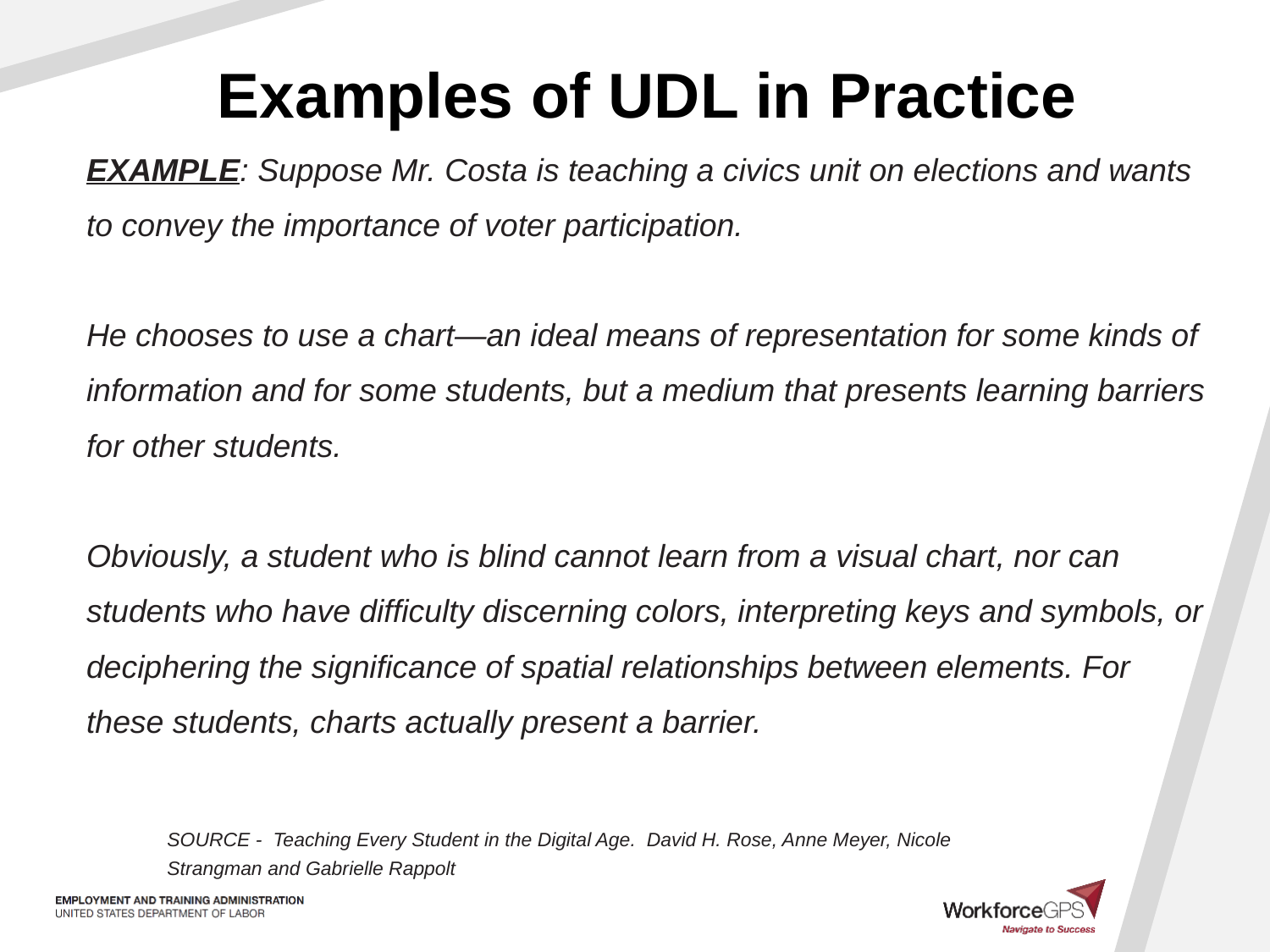

# Examples of UDL in Practice
EXAMPLE: Suppose Mr. Costa is teaching a civics unit on elections and wants to convey the importance of voter participation.

He chooses to use a chart—an ideal means of representation for some kinds of information and for some students, but a medium that presents learning barriers for other students.

Obviously, a student who is blind cannot learn from a visual chart, nor can students who have difficulty discerning colors, interpreting keys and symbols, or deciphering the significance of spatial relationships between elements. For these students, charts actually present a barrier.

SOURCE -  Teaching Every Student in the Digital Age.  David H. Rose, Anne Meyer, Nicole Strangman and Gabrielle Rappolt